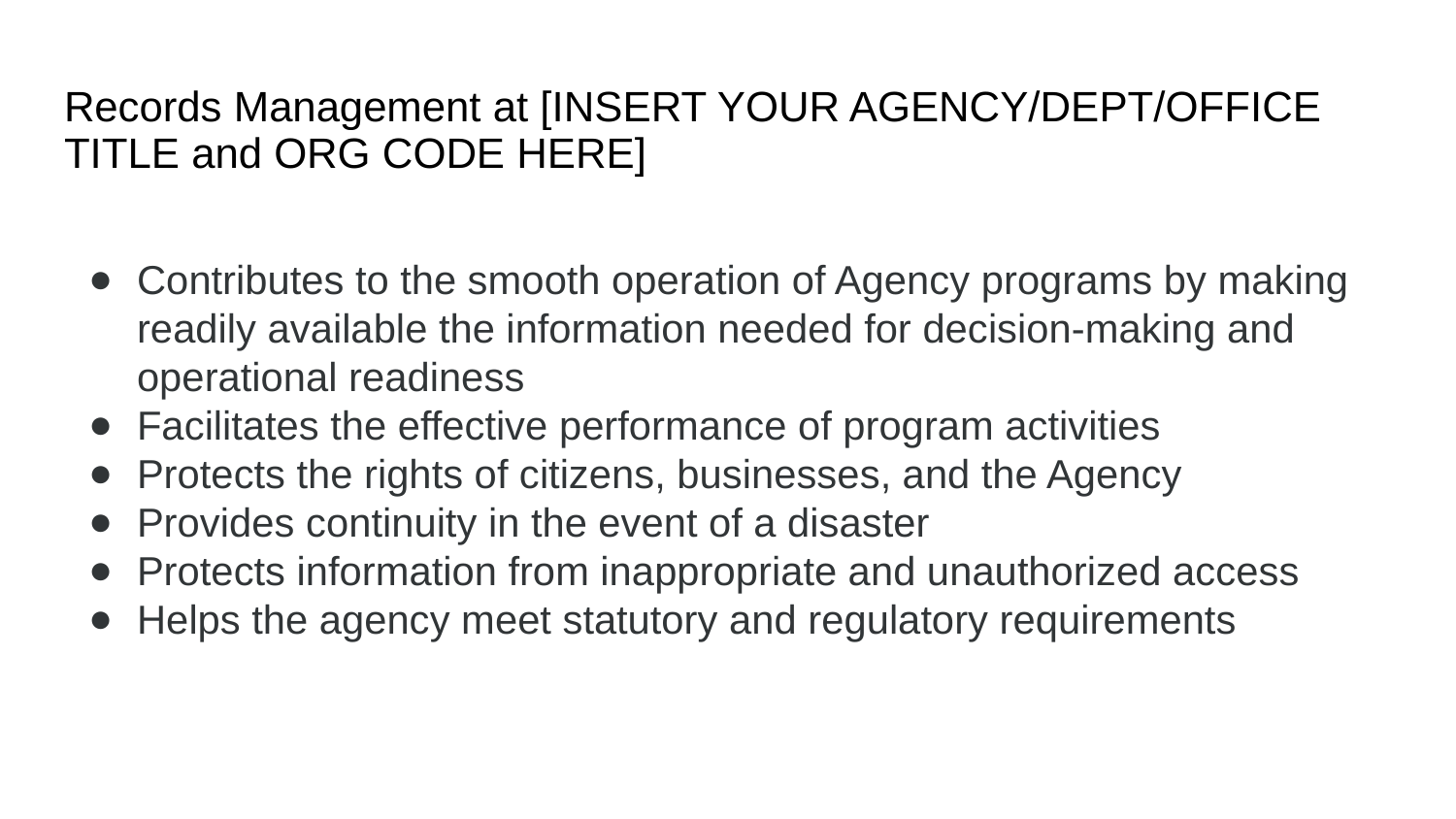

# Records Management at [INSERT YOUR AGENCY/DEPT/OFFICE TITLE and ORG CODE HERE]
Contributes to the smooth operation of Agency programs by making readily available the information needed for decision-making and operational readiness
Facilitates the effective performance of program activities
Protects the rights of citizens, businesses, and the Agency
Provides continuity in the event of a disaster
Protects information from inappropriate and unauthorized access
Helps the agency meet statutory and regulatory requirements